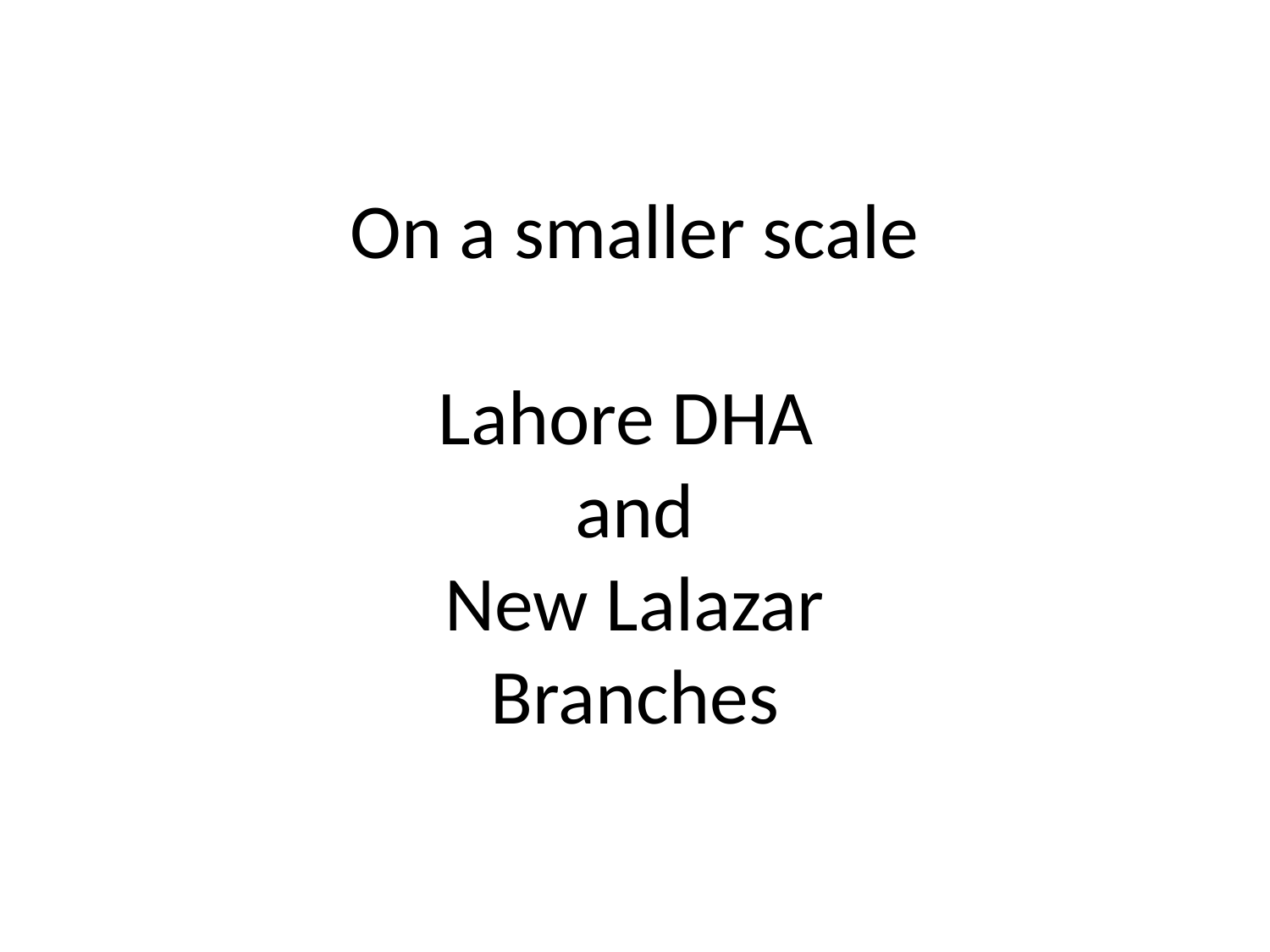

# On a smaller scale Lahore DHA and New Lalazar Branches